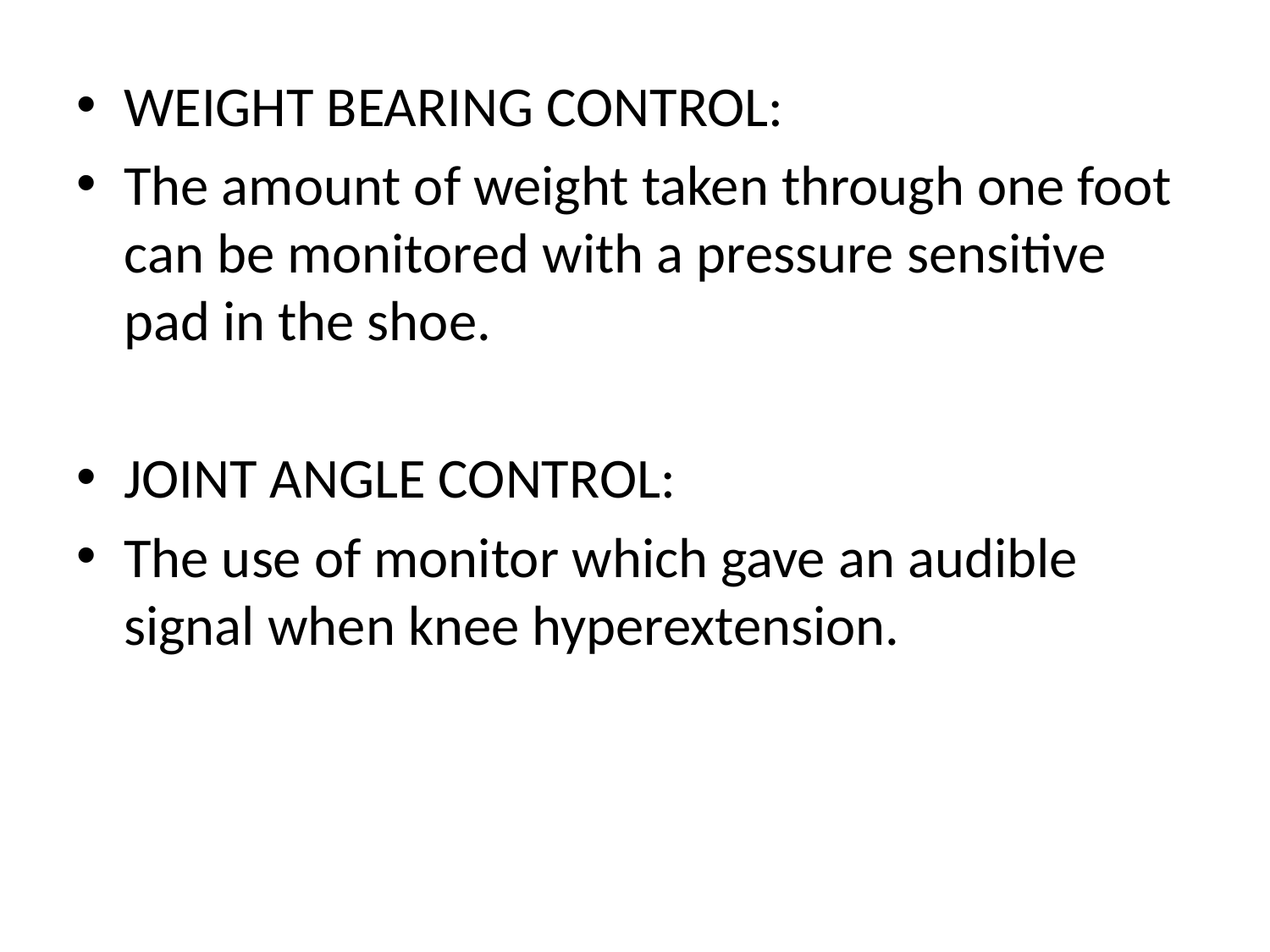

WEIGHT BEARING CONTROL:
The amount of weight taken through one foot can be monitored with a pressure sensitive pad in the shoe.

JOINT ANGLE CONTROL:
The use of monitor which gave an audible signal when knee hyperextension.